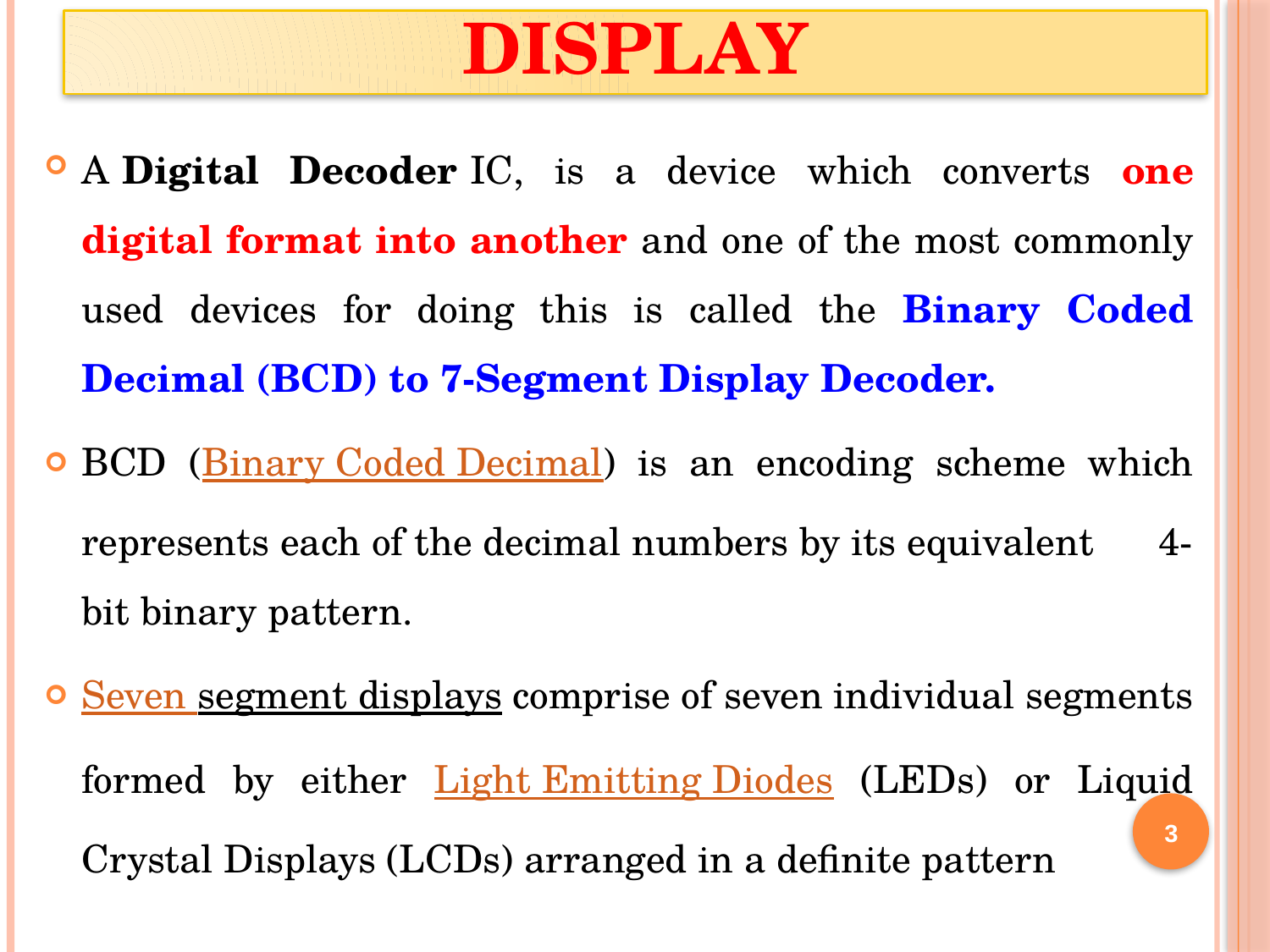

# BCD to 7 Segment Display
A Digital Decoder IC, is a device which converts one digital format into another and one of the most commonly used devices for doing this is called the Binary Coded Decimal (BCD) to 7-Segment Display Decoder.
BCD (Binary Coded Decimal) is an encoding scheme which represents each of the decimal numbers by its equivalent      4-bit binary pattern.
Seven segment displays comprise of seven individual segments formed by either Light Emitting Diodes (LEDs) or Liquid Crystal Displays (LCDs) arranged in a definite pattern

3